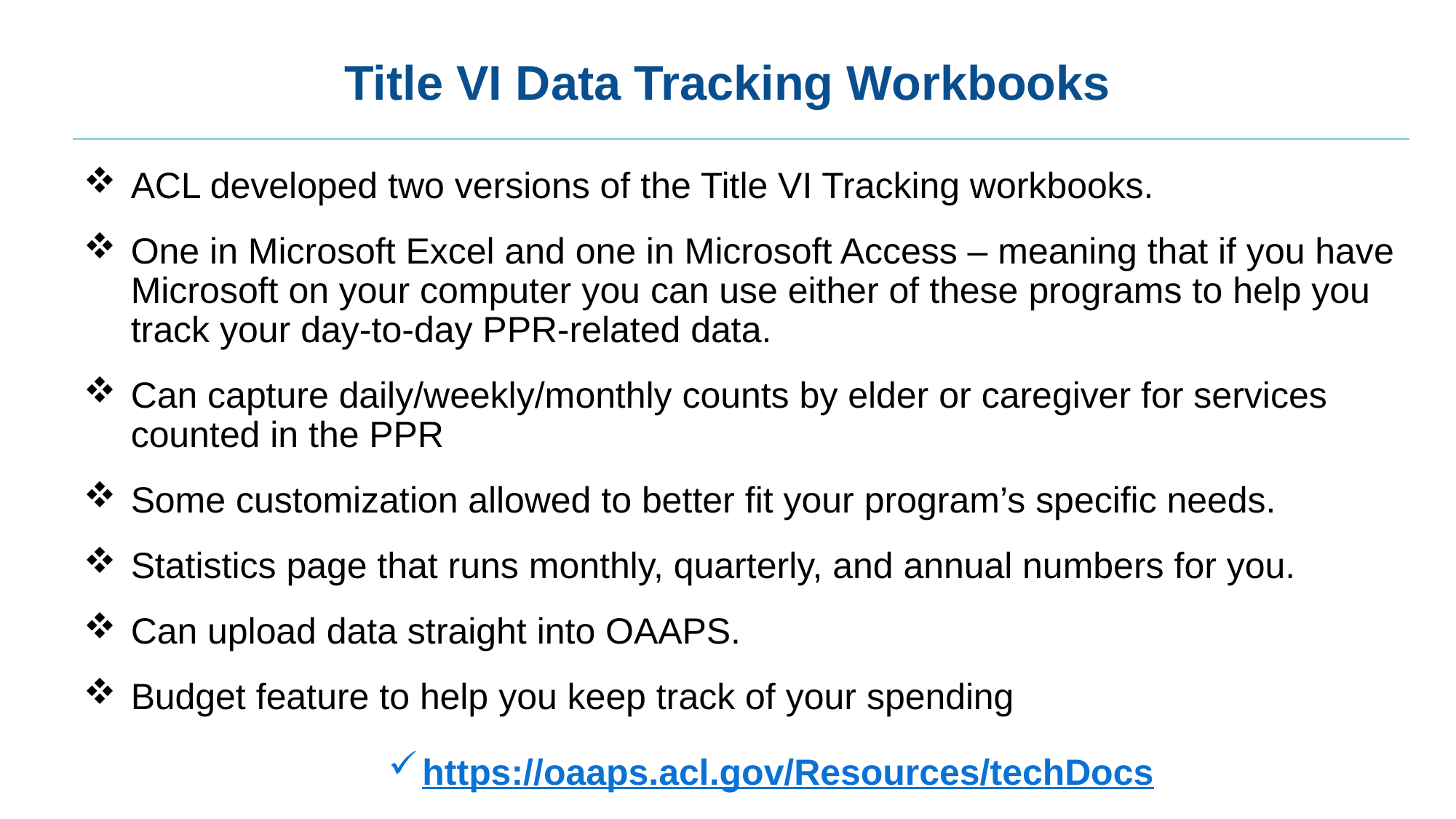

# Title VI Data Tracking Workbooks
ACL developed two versions of the Title VI Tracking workbooks.
One in Microsoft Excel and one in Microsoft Access – meaning that if you have Microsoft on your computer you can use either of these programs to help you track your day-to-day PPR-related data.
Can capture daily/weekly/monthly counts by elder or caregiver for services counted in the PPR
Some customization allowed to better fit your program’s specific needs.
Statistics page that runs monthly, quarterly, and annual numbers for you.
Can upload data straight into OAAPS.
Budget feature to help you keep track of your spending
https://oaaps.acl.gov/Resources/techDocs